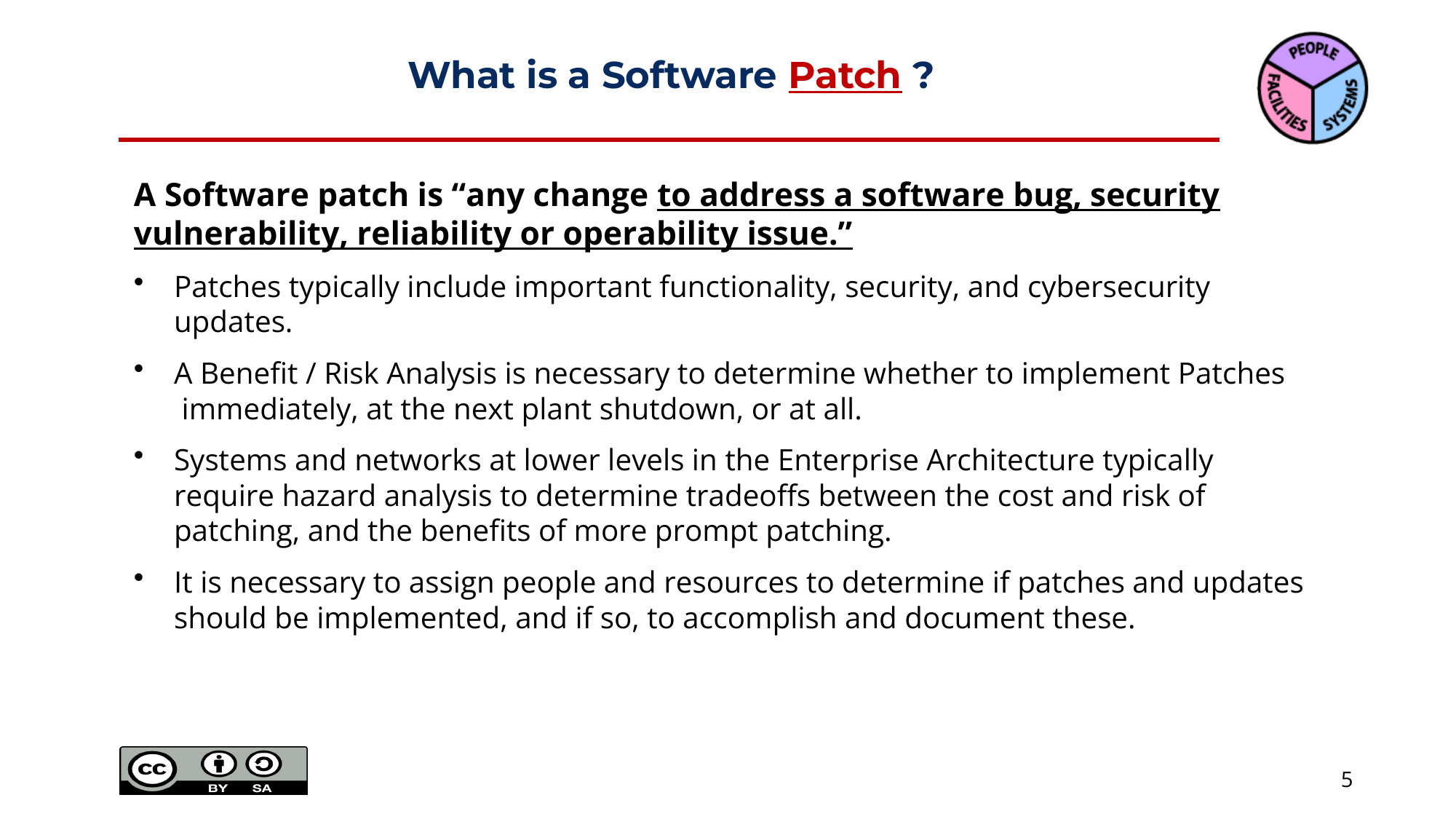

# What is a Software Patch ?
A Software patch is “any change to address a software bug, security vulnerability, reliability or operability issue.”
Patches typically include important functionality, security, and cybersecurity updates.
A Benefit / Risk Analysis is necessary to determine whether to implement Patches  immediately, at the next plant shutdown, or at all.
Systems and networks at lower levels in the Enterprise Architecture typically require hazard analysis to determine tradeoffs between the cost and risk of patching, and the benefits of more prompt patching.
It is necessary to assign people and resources to determine if patches and updates should be implemented, and if so, to accomplish and document these.